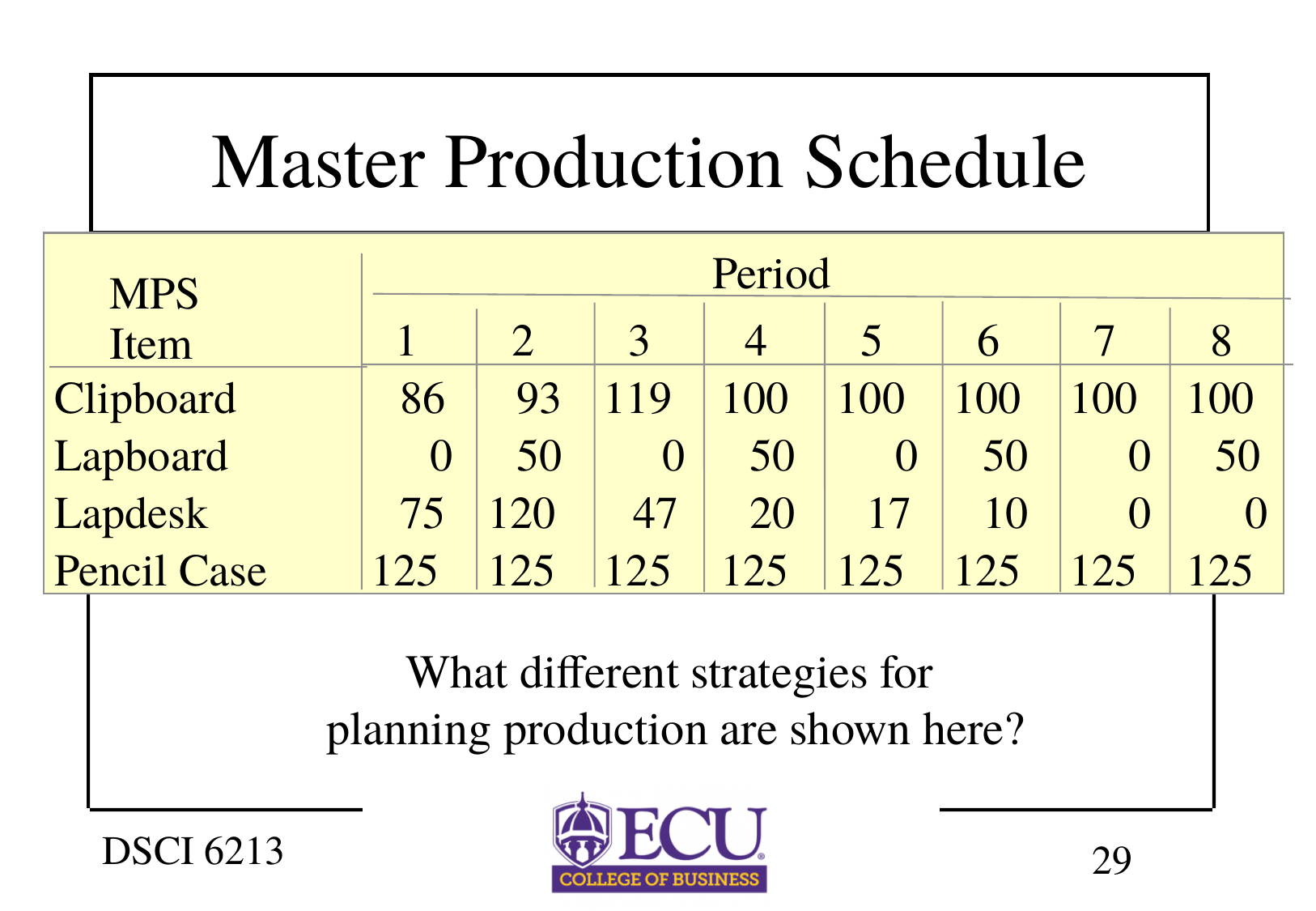

# Master Production Schedule

Period

MPS

1
2
3
4
5
6
7
8
Item

Clipboard
86
93
119
100
100
100
100
100
Lapboard
0
50
0
50
0
50
0
50
Lapdesk
75
120
47
20
17
10
0
0
Pencil Case
125
125
125
125
125
125
125
125
What different strategies for
planning production are shown here?